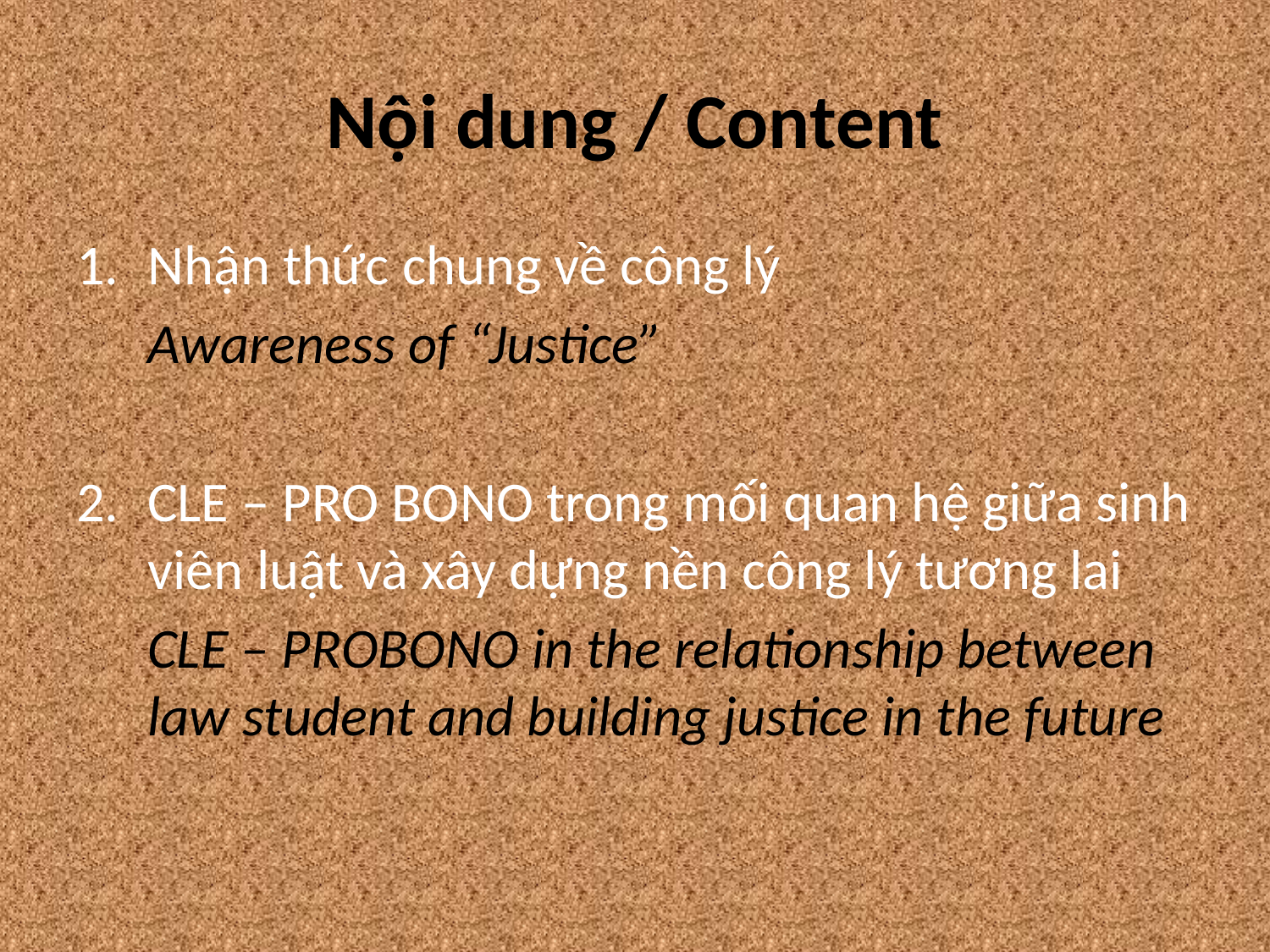

# Nội dung / Content
Nhận thức chung về công lý
	Awareness of “Justice”

CLE – PRO BONO trong mối quan hệ giữa sinh viên luật và xây dựng nền công lý tương lai
	CLE – PROBONO in the relationship between law student and building justice in the future